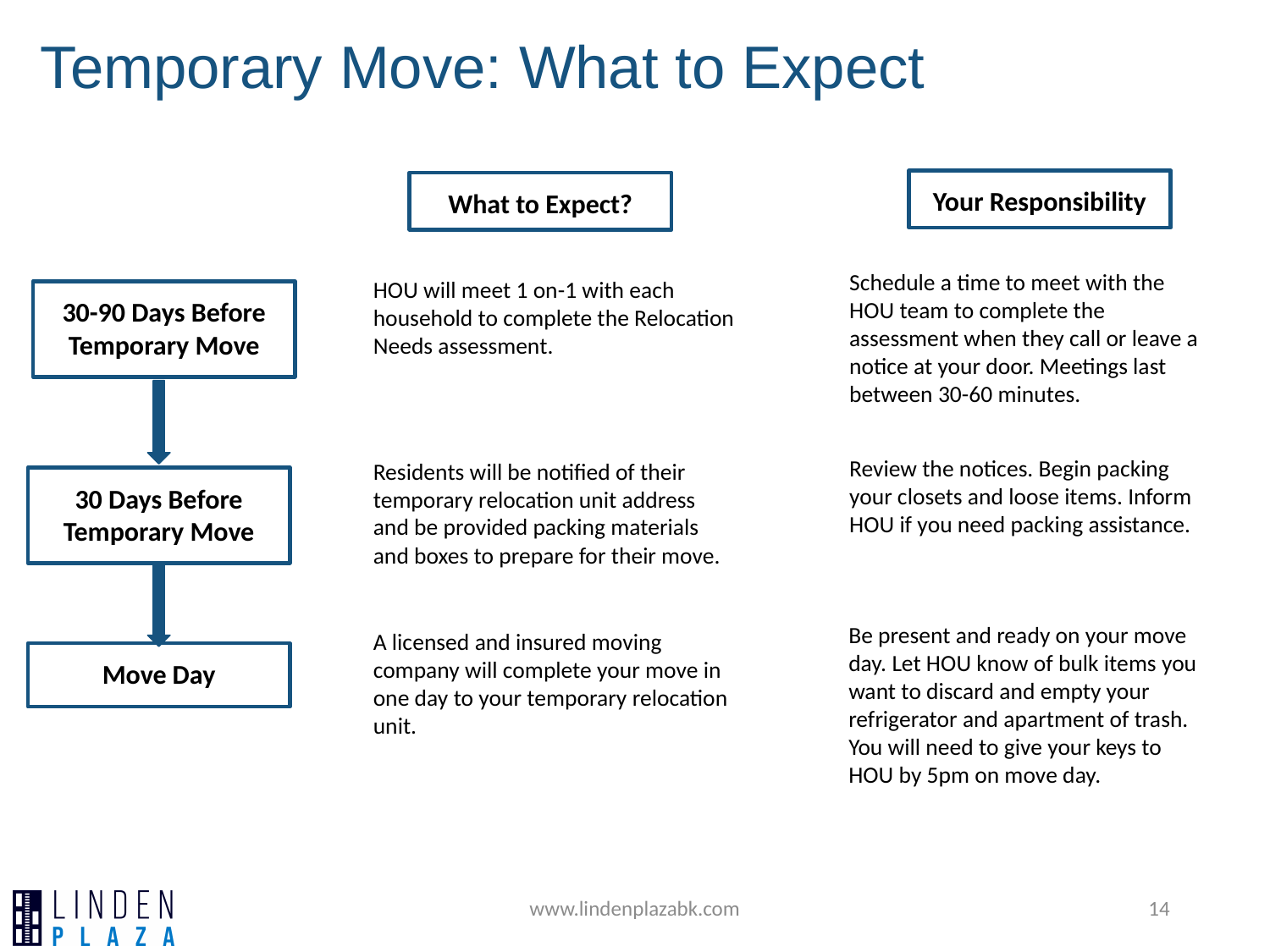

Temporary Move: What to Expect
Your Responsibility
What to Expect?
Schedule a time to meet with the HOU team to complete the assessment when they call or leave a notice at your door. Meetings last between 30-60 minutes.
HOU will meet 1 on-1 with each household to complete the Relocation Needs assessment.
30-90 Days Before Temporary Move

Review the notices. Begin packing your closets and loose items. Inform HOU if you need packing assistance.
Residents will be notified of their temporary relocation unit address and be provided packing materials and boxes to prepare for their move.
30 Days Before Temporary Move

Be present and ready on your move day. Let HOU know of bulk items you want to discard and empty your refrigerator and apartment of trash. You will need to give your keys to HOU by 5pm on move day.
A licensed and insured moving company will complete your move in one day to your temporary relocation unit.
Move Day
www.lindenplazabk.com
14